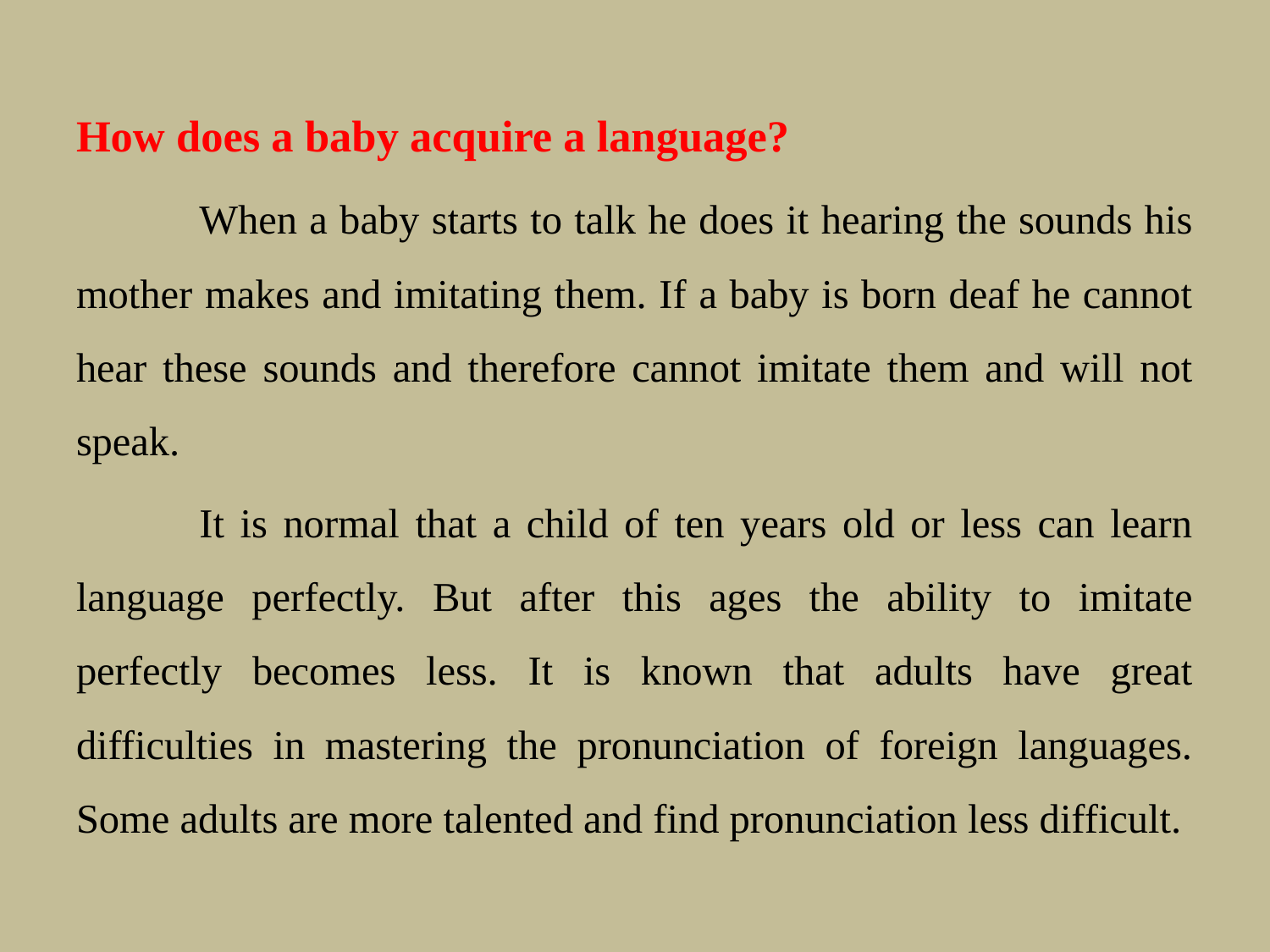

How does a baby acquire a language?
	When a baby starts to talk he does it hearing the sounds his mother makes and imitating them. If a baby is born deaf he cannot hear these sounds and therefore cannot imitate them and will not speak.
	It is normal that a child of ten years old or less can learn language perfectly. But after this ages the ability to imitate perfectly becomes less. It is known that adults have great difficulties in mastering the pronunciation of foreign languages. Some adults are more talented and find pronunciation less difficult.